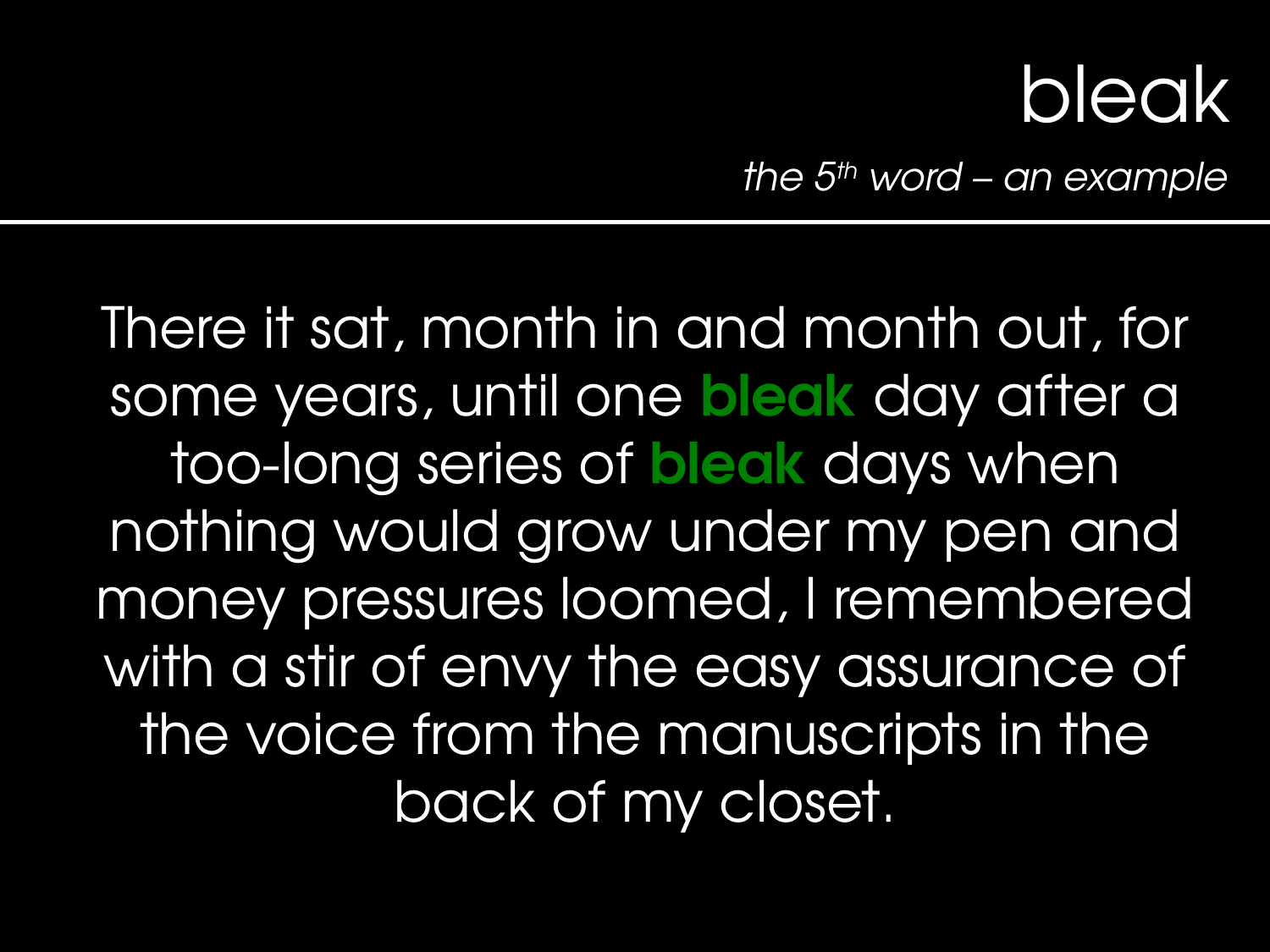

bleak
the 5th word – an example
There it sat, month in and month out, for some years, until one bleak day after a too-long series of bleak days when nothing would grow under my pen and money pressures loomed, I remembered with a stir of envy the easy assurance of the voice from the manuscripts in the back of my closet.